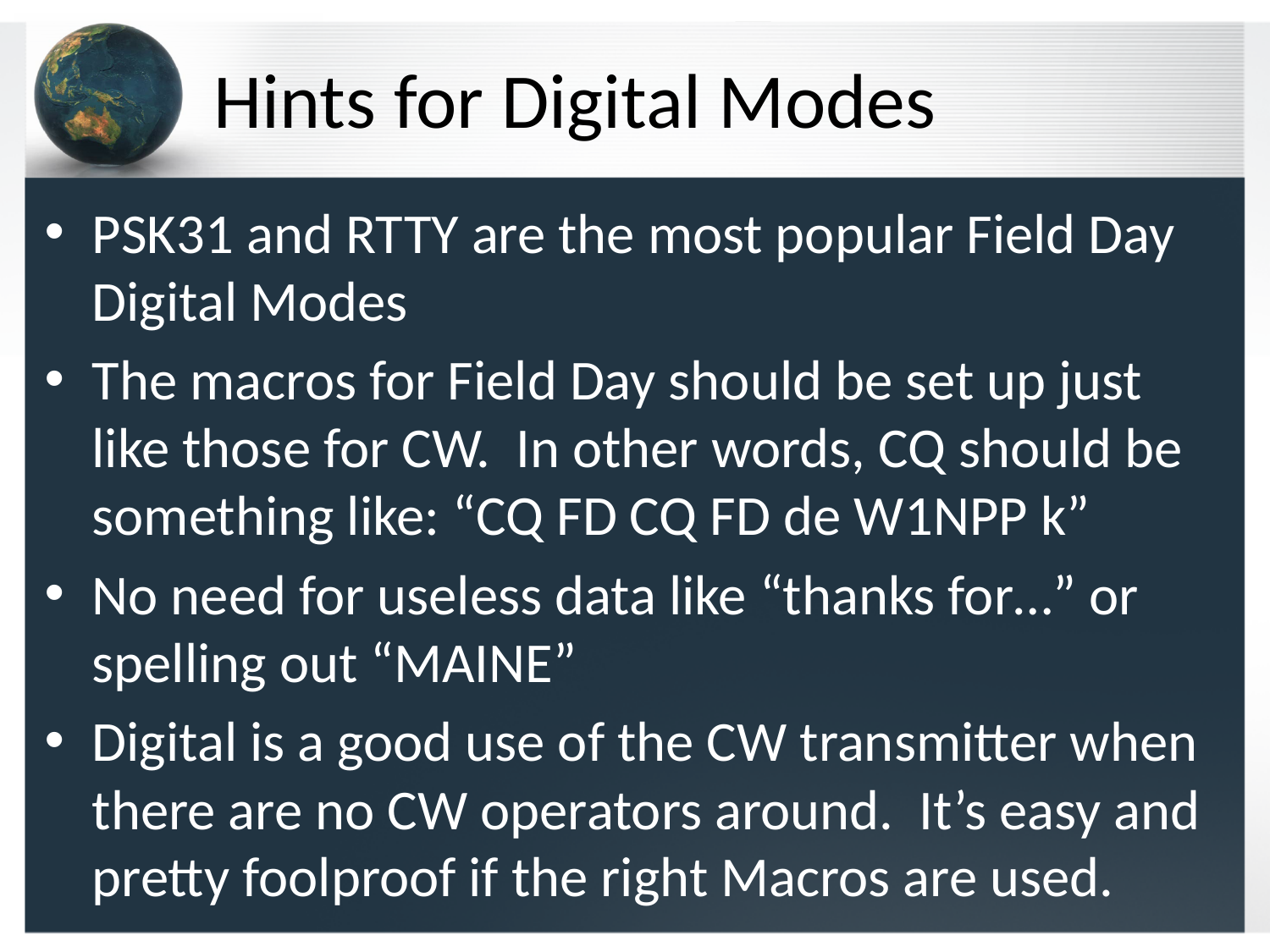

# Hints for Digital Modes
PSK31 and RTTY are the most popular Field Day Digital Modes
The macros for Field Day should be set up just like those for CW.  In other words, CQ should be something like: “CQ FD CQ FD de W1NPP k”
No need for useless data like “thanks for…” or spelling out “MAINE”
Digital is a good use of the CW transmitter when there are no CW operators around.  It’s easy and pretty foolproof if the right Macros are used.